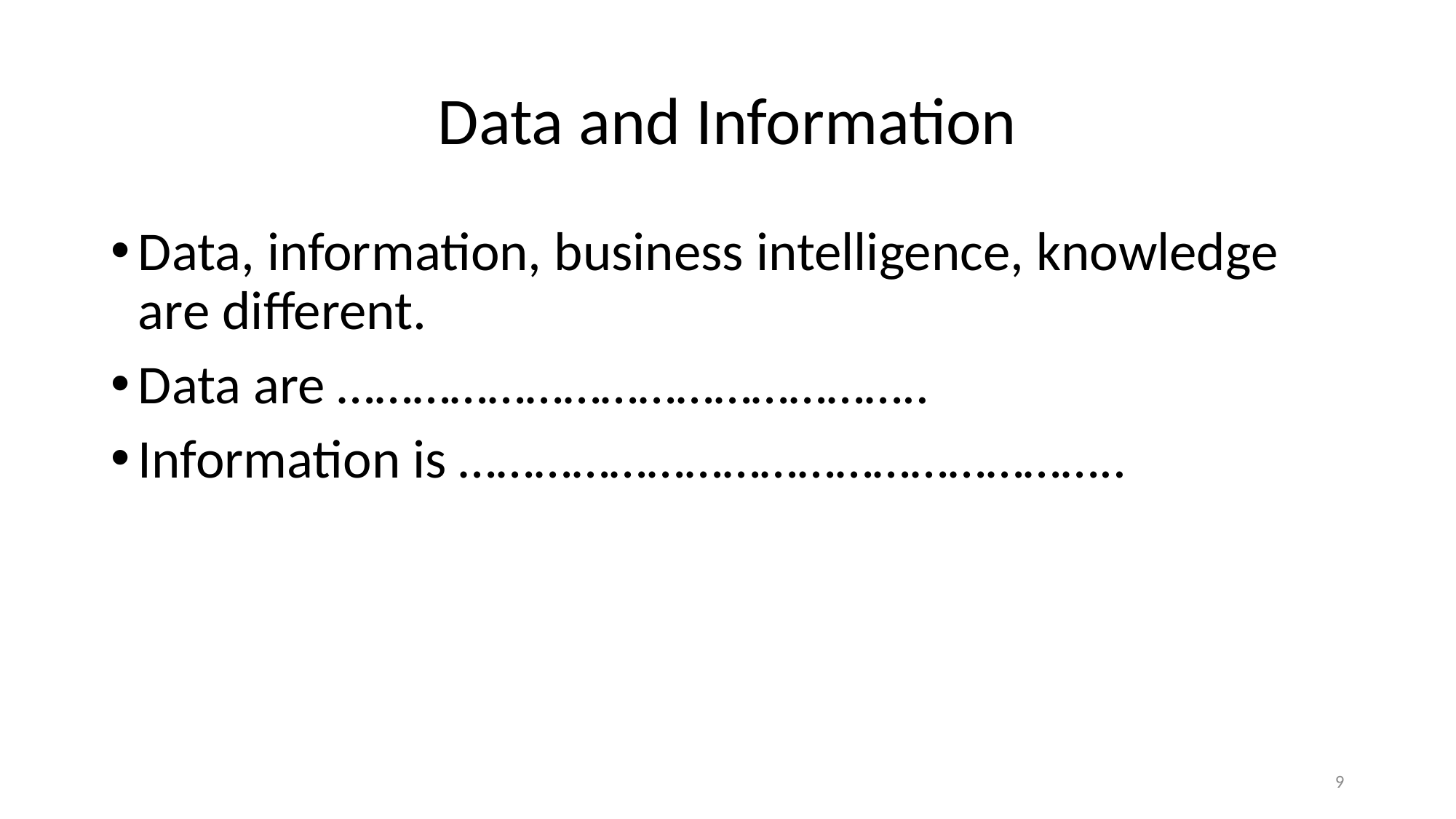

# Data and Information
Data, information, business intelligence, knowledge are different.
Data are ………………………………………..
Information is ……………………………………………..

9